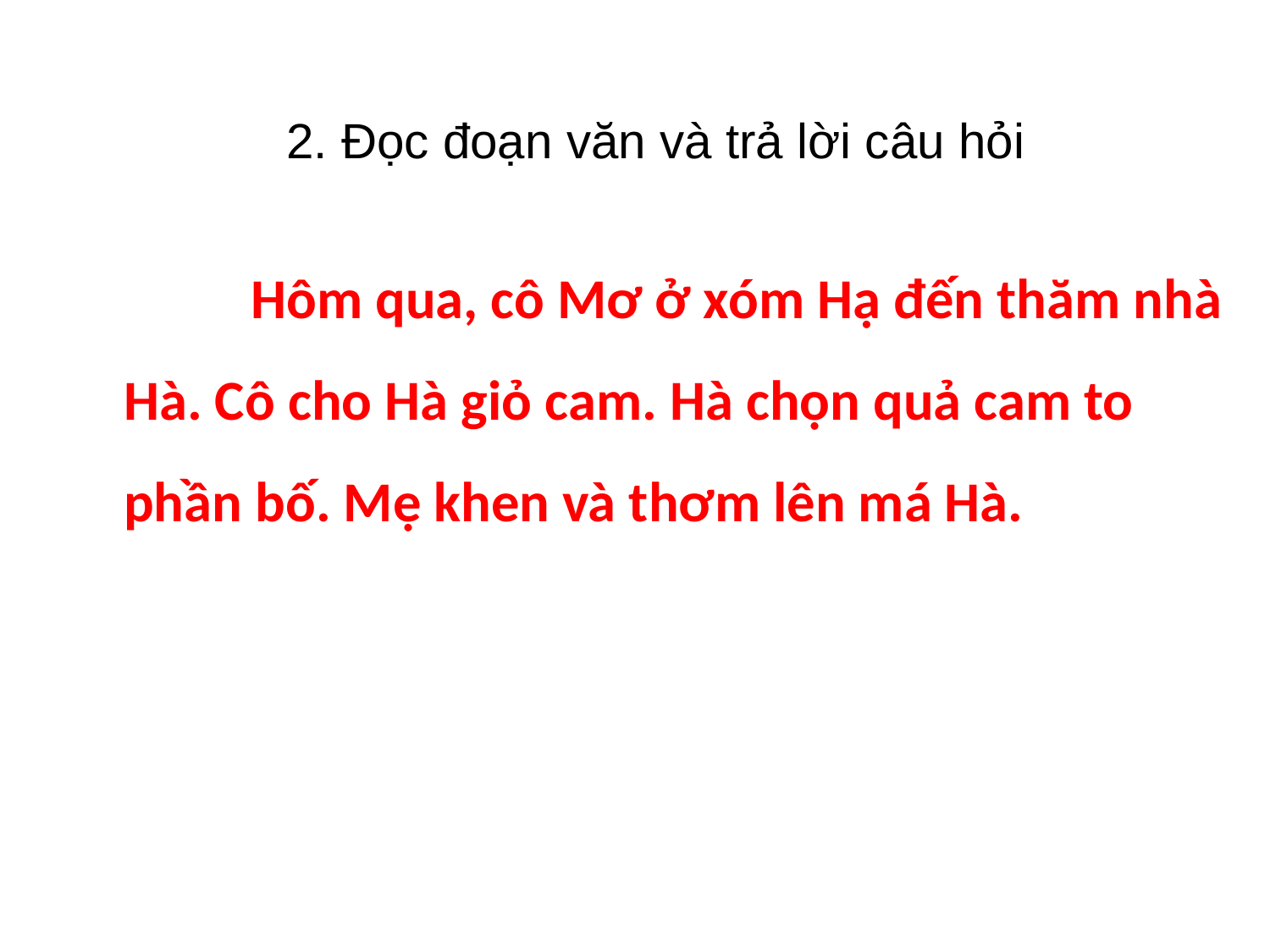

2. Đọc đoạn văn và trả lời câu hỏi
		Hôm qua, cô Mơ ở xóm Hạ đến thăm nhà Hà. Cô cho Hà giỏ cam. Hà chọn quả cam to phần bố. Mẹ khen và thơm lên má Hà.